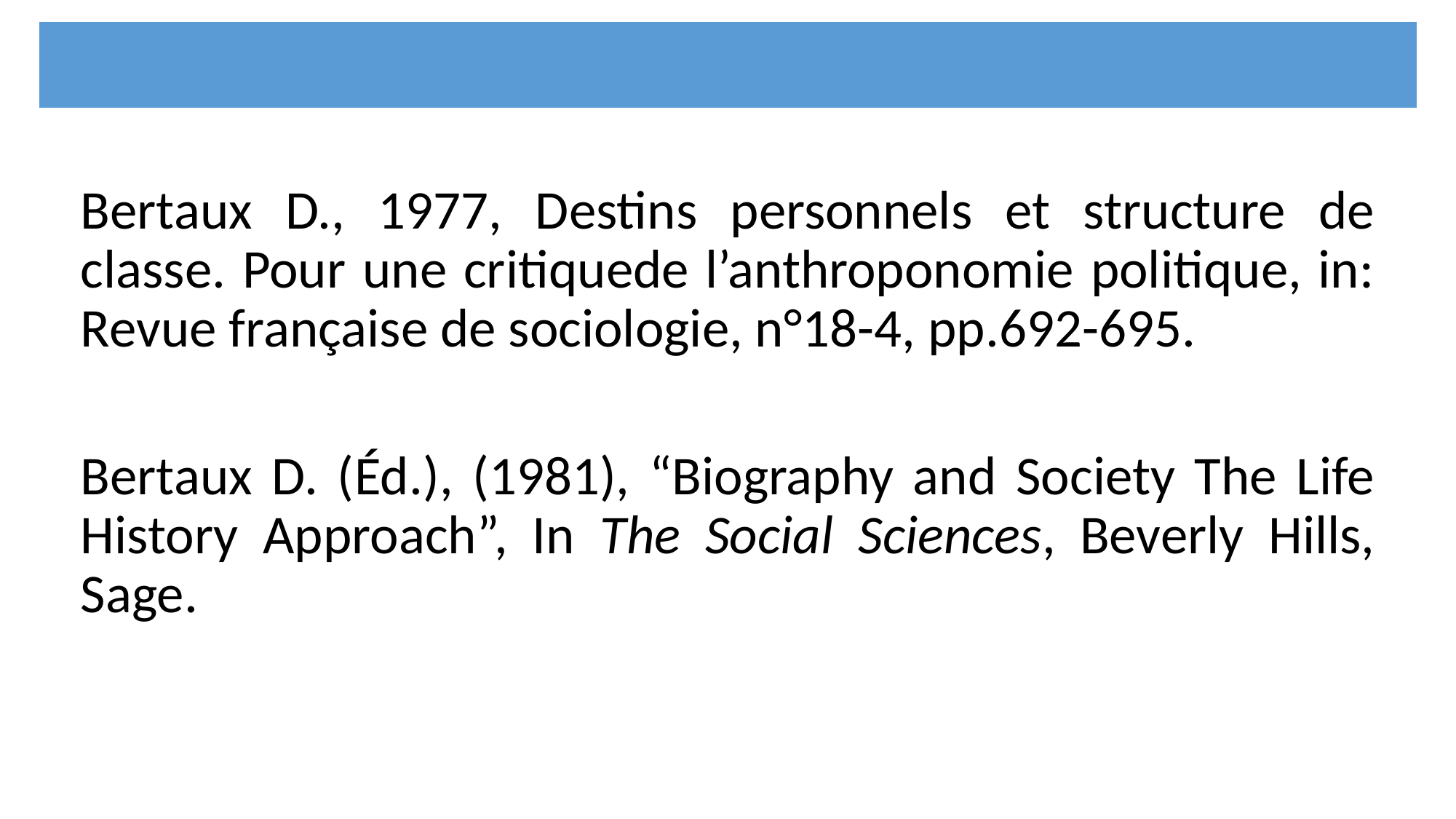

|  |
| --- |

Bertaux D., 1977, Destins personnels et structure de classe. Pour une critiquede l’anthroponomie politique, in: Revue française de sociologie, n°18-4, pp.692-695.

Bertaux D. (Éd.), (1981), “Biography and Society The Life History Approach”, In The Social Sciences, Beverly Hills, Sage.